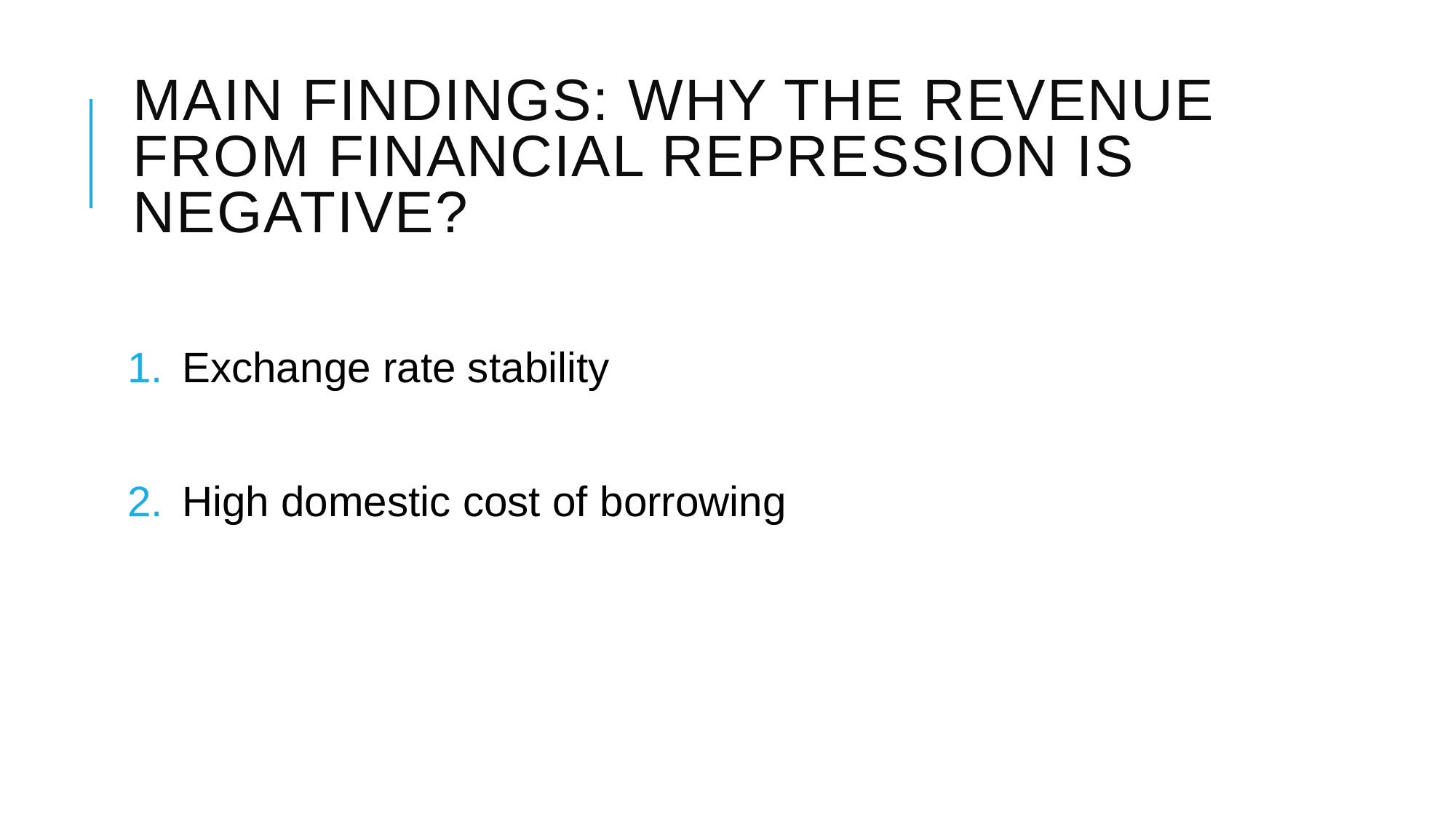

# Main findings: why the revenue from financial repression is negative?
Exchange rate stability

High domestic cost of borrowing